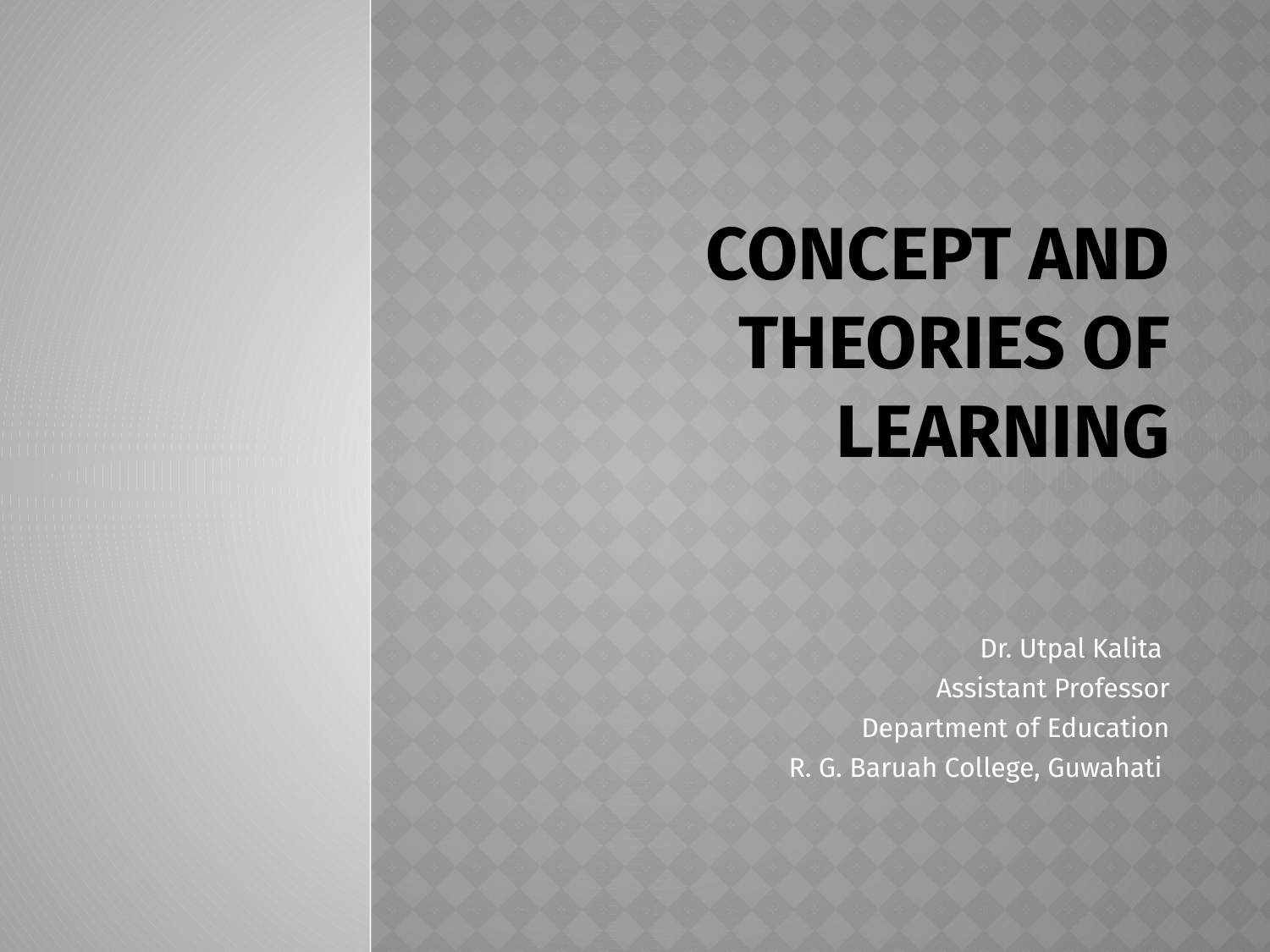

# CONCEPT AND THEORIES OF LEARNING
Dr. Utpal Kalita
Assistant Professor
 Department of Education
R. G. Baruah College, Guwahati